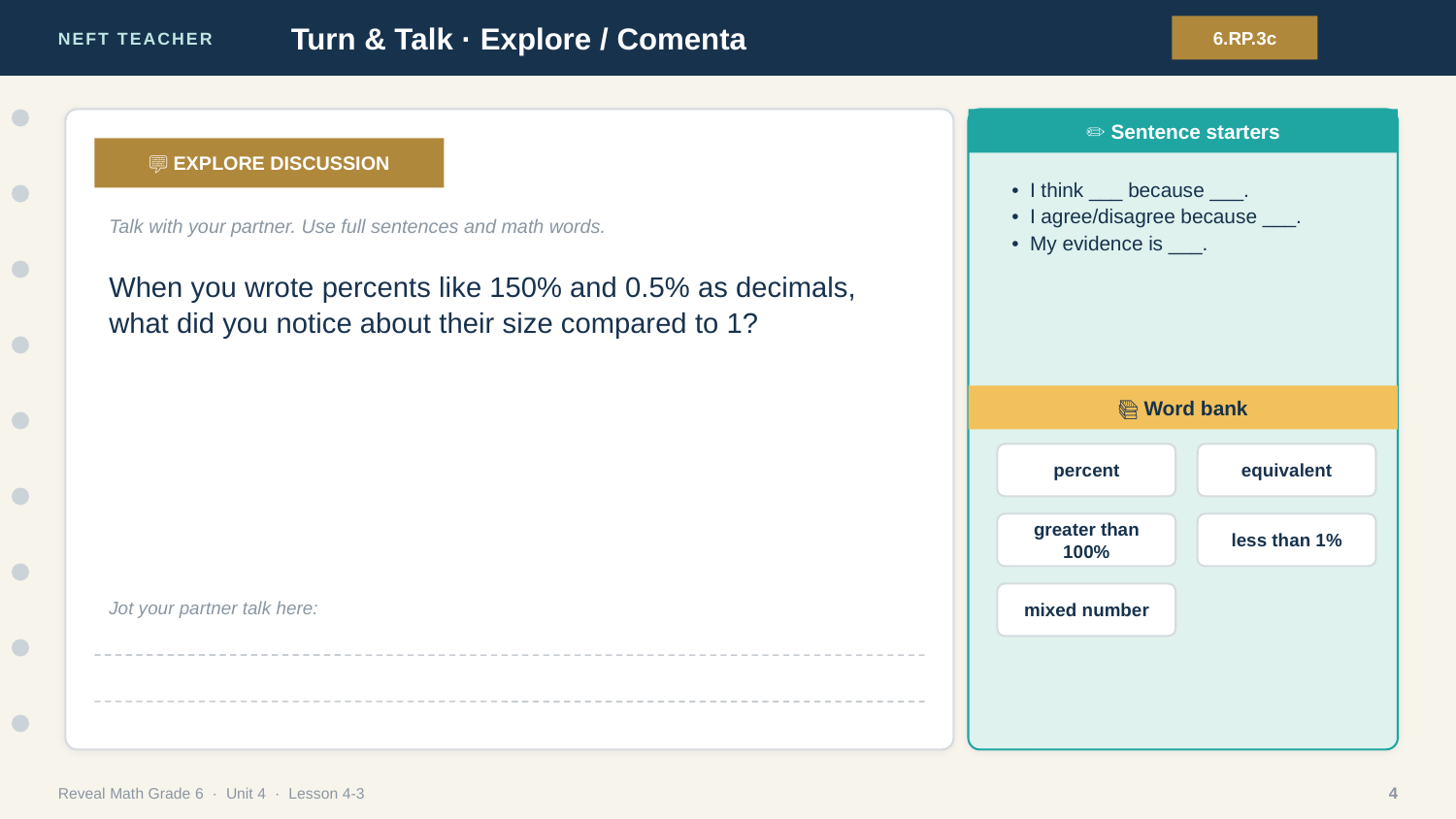

NEFT TEACHER
Turn & Talk · Explore / Comenta
6.RP.3c

✏️ Sentence starters
💬 EXPLORE DISCUSSION
•  I think ___ because ___.
•  I agree/disagree because ___.
•  My evidence is ___.

Talk with your partner. Use full sentences and math words.
When you wrote percents like 150% and 0.5% as decimals, what did you notice about their size compared to 1?

📚 Word bank

percent
equivalent

greater than 100%
less than 1%

mixed number
Jot your partner talk here:

Reveal Math Grade 6  ·  Unit 4  ·  Lesson 4-3
4